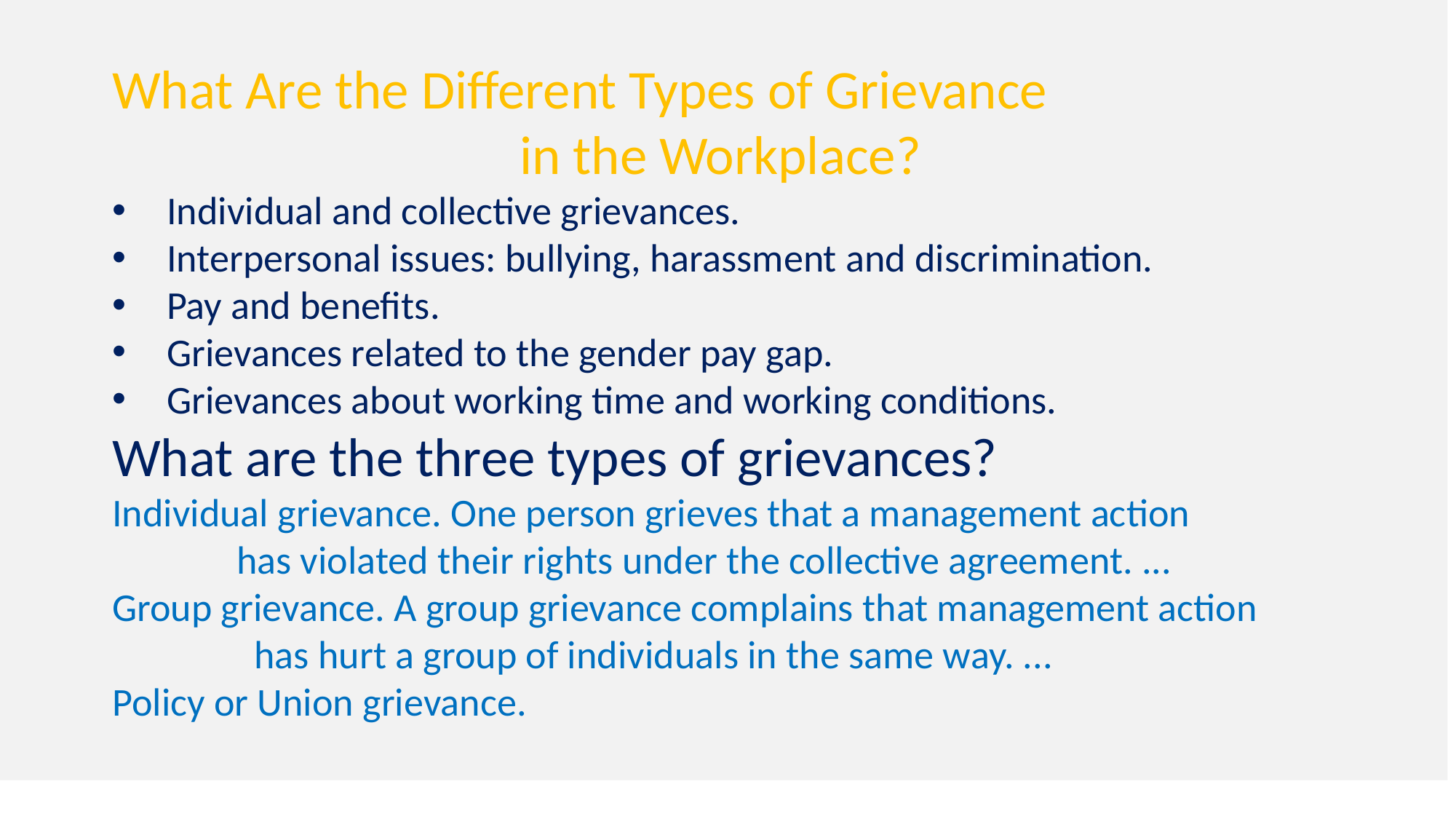

What Are the Different Types of Grievance                                                                 in the Workplace?
Individual and collective grievances.
Interpersonal issues: bullying, harassment and discrimination.
Pay and benefits.
Grievances related to the gender pay gap.
Grievances about working time and working conditions.
What are the three types of grievances?
Individual grievance. One person grieves that a management action                                          has violated their rights under the collective agreement. ...
Group grievance. A group grievance complains that management action                                    has hurt a group of individuals in the same way. ...
Policy or Union grievance.